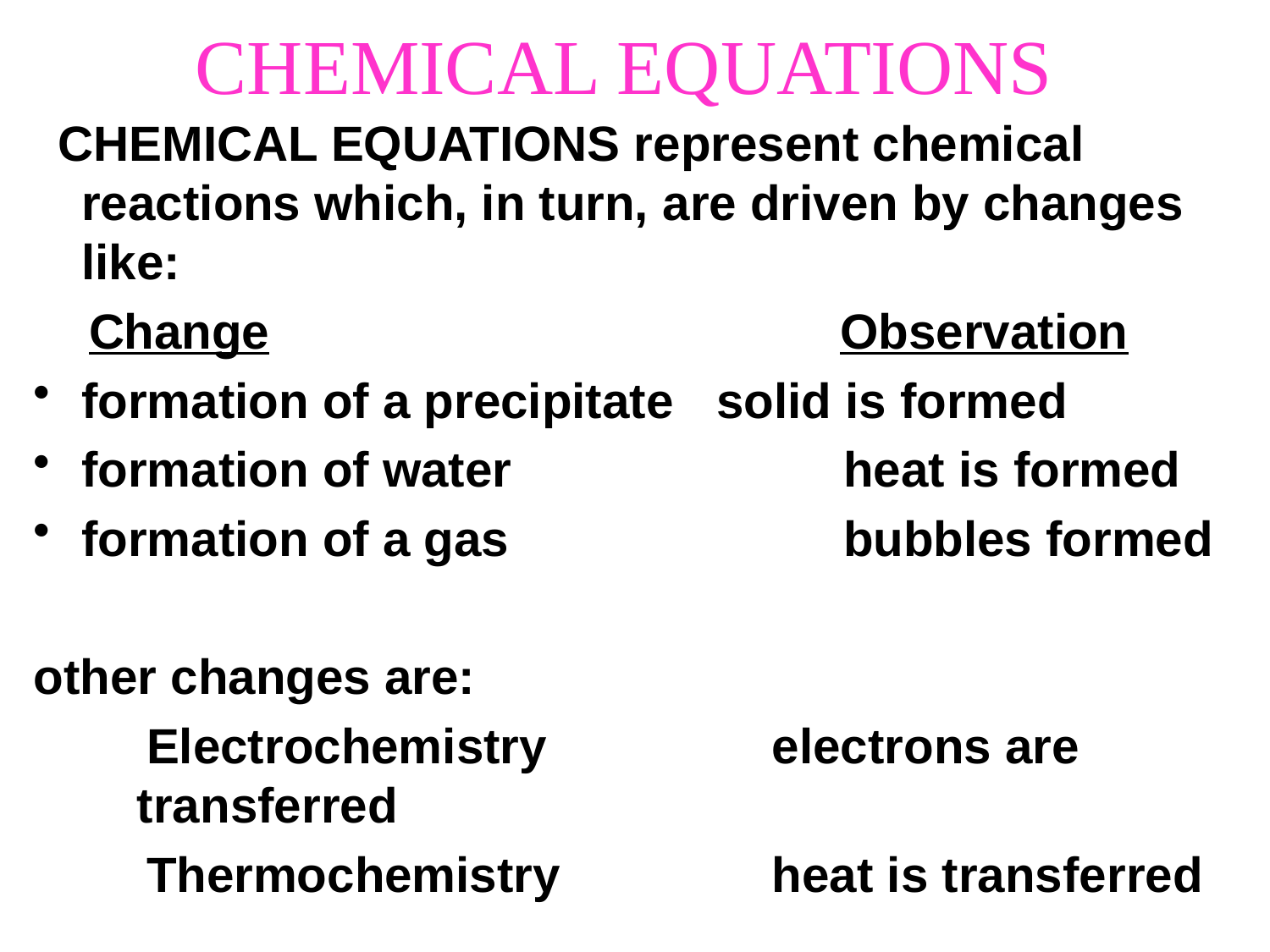

# CHEMICAL EQUATIONS
  CHEMICAL EQUATIONS represent chemical reactions which, in turn, are driven by changes like:
    Change			    	         Observation
formation of a precipitate	solid is formed
formation of water		 	heat is formed
formation of a gas			bubbles formed

other changes are:
Electrochemistry		electrons are transferred
Thermochemistry		heat is transferred